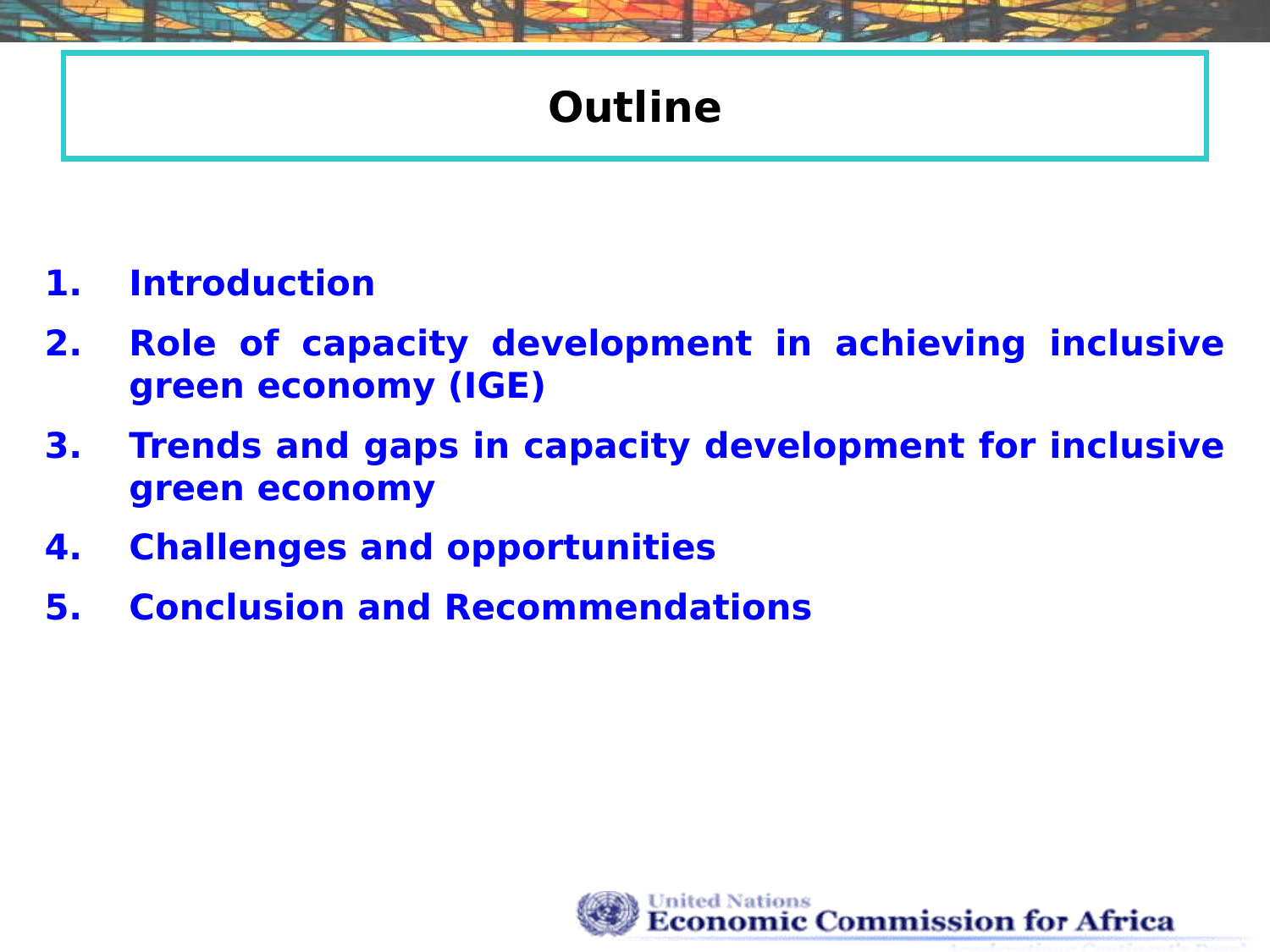

Outline
Introduction
Role of capacity development in achieving inclusive green economy (IGE)
Trends and gaps in capacity development for inclusive green economy
Challenges and opportunities
Conclusion and Recommendations